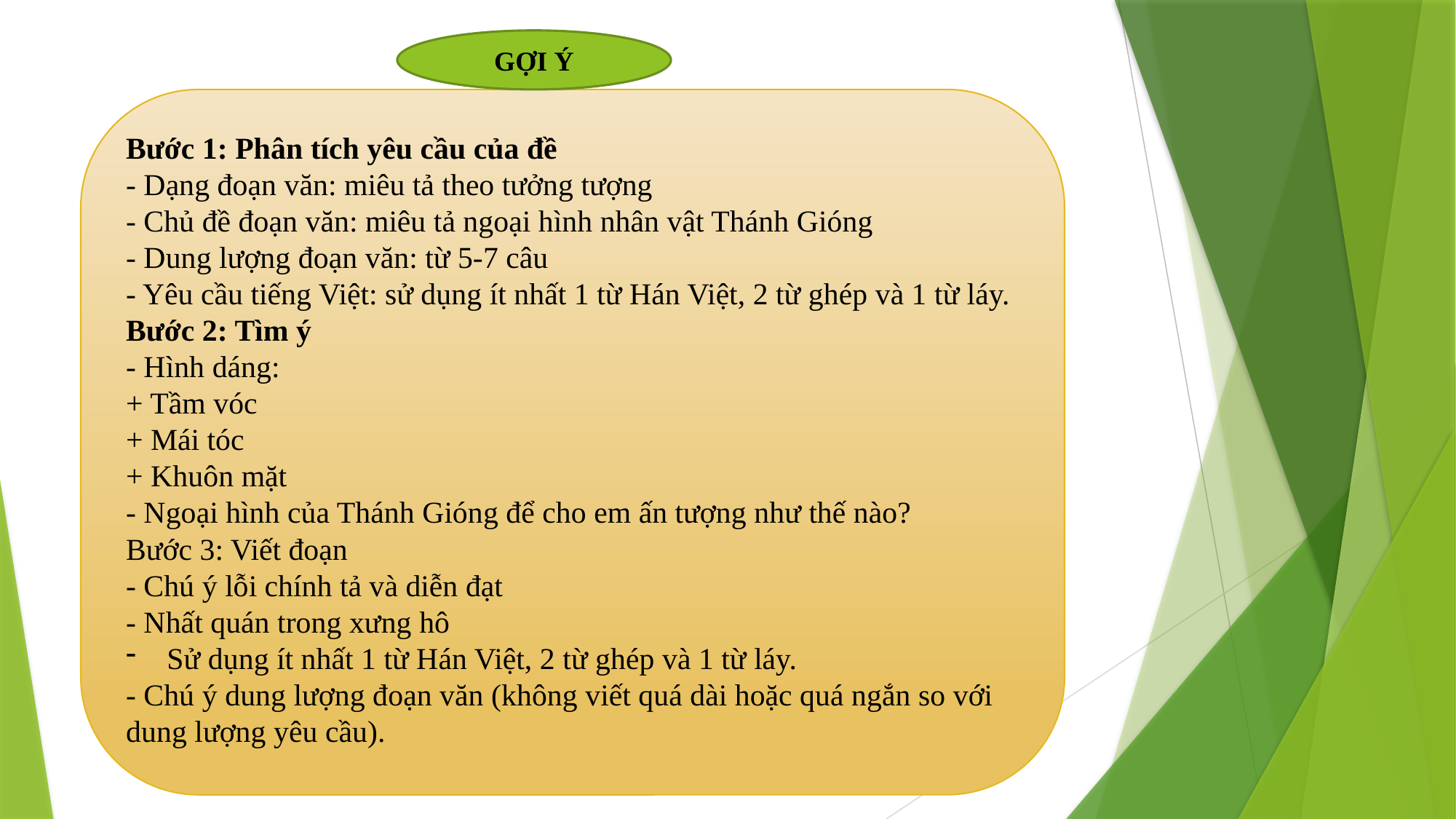

GỢI Ý
#

Bước 1: Phân tích yêu cầu của đề
- Dạng đoạn văn: miêu tả theo tưởng tượng
- Chủ đề đoạn văn: miêu tả ngoại hình nhân vật Thánh Gióng
- Dung lượng đoạn văn: từ 5-7 câu
- Yêu cầu tiếng Việt: sử dụng ít nhất 1 từ Hán Việt, 2 từ ghép và 1 từ láy.
Bước 2: Tìm ý
- Hình dáng:
+ Tầm vóc
+ Mái tóc
+ Khuôn mặt
- Ngoại hình của Thánh Gióng để cho em ấn tượng như thế nào?
Bước 3: Viết đoạn
- Chú ý lỗi chính tả và diễn đạt
- Nhất quán trong xưng hô
Sử dụng ít nhất 1 từ Hán Việt, 2 từ ghép và 1 từ láy.
- Chú ý dung lượng đoạn văn (không viết quá dài hoặc quá ngắn so với dung lượng yêu cầu).